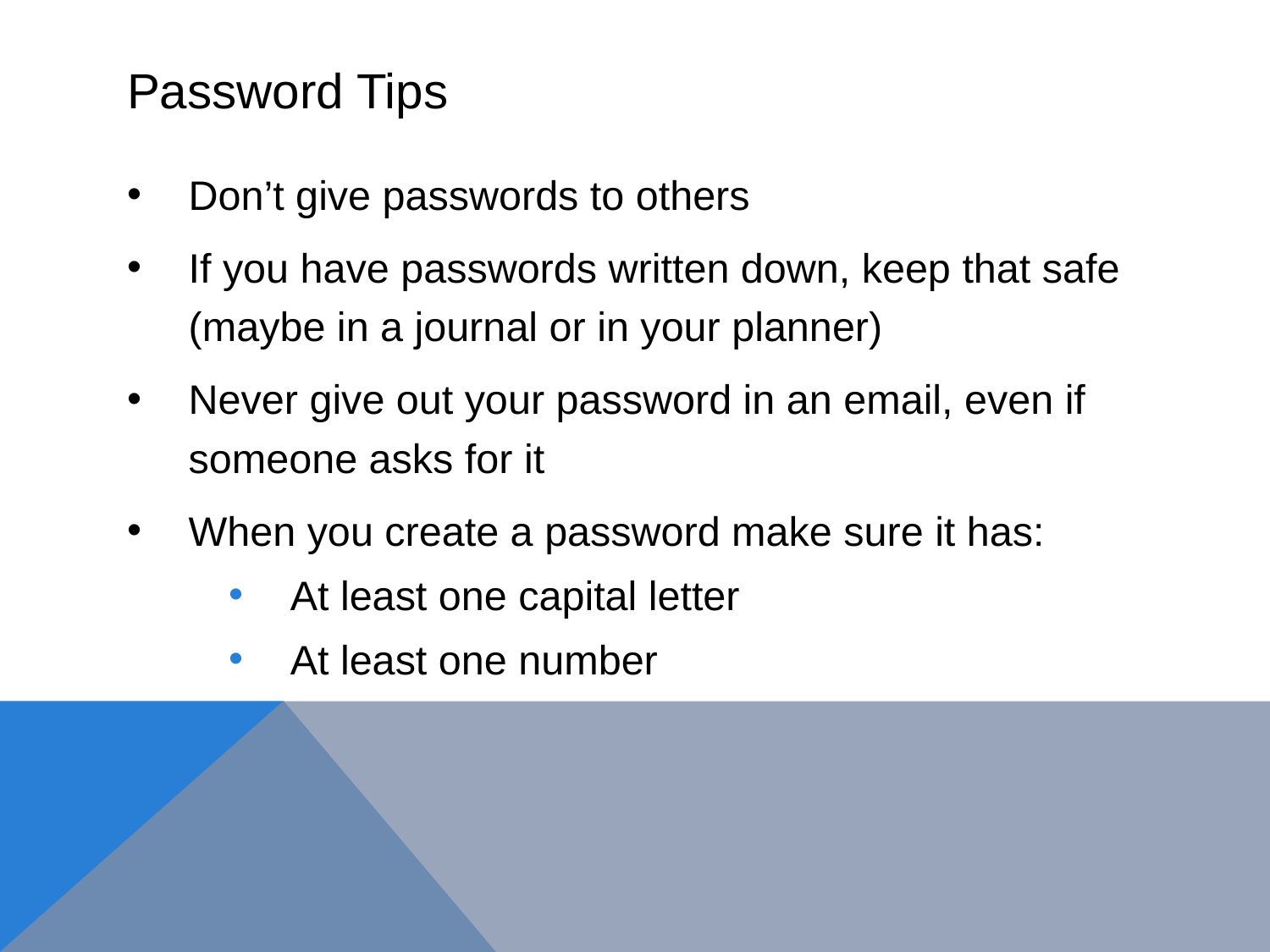

# Password Tips
Don’t give passwords to others
If you have passwords written down, keep that safe (maybe in a journal or in your planner)
Never give out your password in an email, even if someone asks for it
When you create a password make sure it has:
At least one capital letter
At least one number